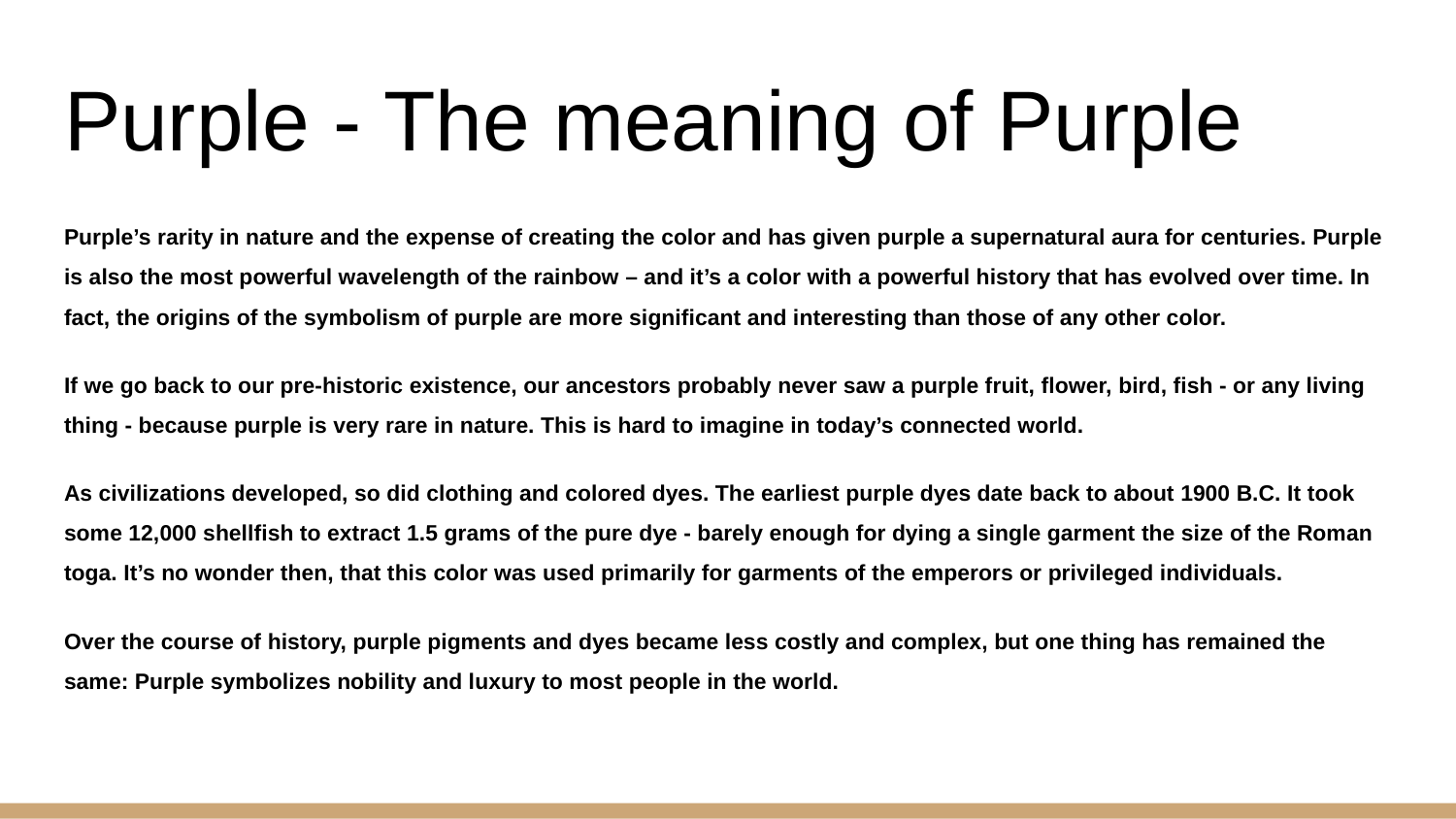

# Purple - The meaning of Purple
Purple’s rarity in nature and the expense of creating the color and has given purple a supernatural aura for centuries. Purple is also the most powerful wavelength of the rainbow – and it’s a color with a powerful history that has evolved over time. In fact, the origins of the symbolism of purple are more significant and interesting than those of any other color.
If we go back to our pre-historic existence, our ancestors probably never saw a purple fruit, flower, bird, fish - or any living thing - because purple is very rare in nature. This is hard to imagine in today’s connected world.
As civilizations developed, so did clothing and colored dyes. The earliest purple dyes date back to about 1900 B.C. It took some 12,000 shellfish to extract 1.5 grams of the pure dye - barely enough for dying a single garment the size of the Roman toga. It’s no wonder then, that this color was used primarily for garments of the emperors or privileged individuals.
Over the course of history, purple pigments and dyes became less costly and complex, but one thing has remained the same: Purple symbolizes nobility and luxury to most people in the world.